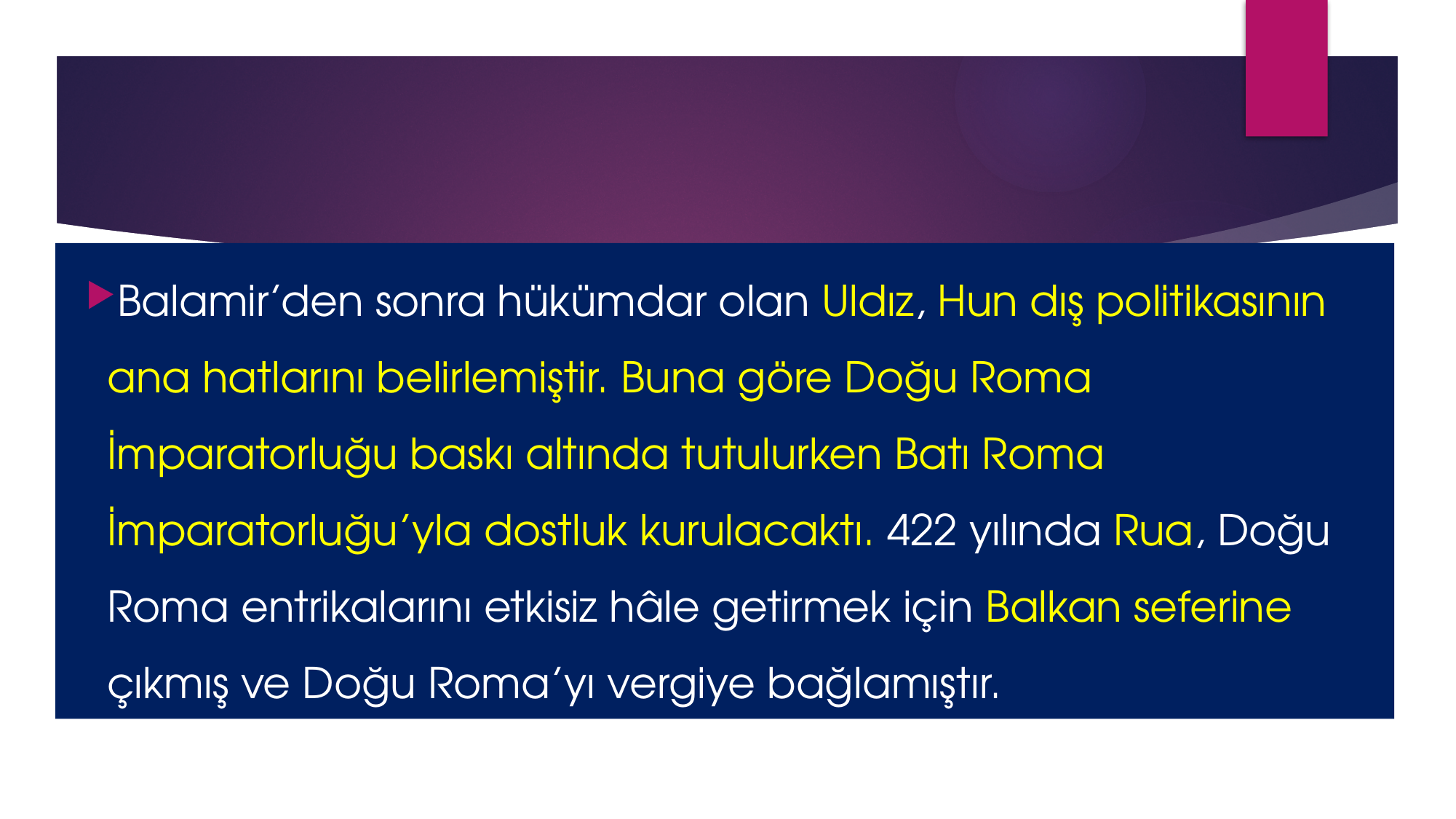

Balamir’den sonra hükümdar olan Uldız, Hun dış politikasının ana hatlarını belirlemiştir. Buna göre Doğu Roma İmparatorluğu baskı altında tutulurken Batı Roma İmparatorluğu’yla dostluk kurulacaktı. 422 yılında Rua, Doğu Roma entrikalarını etkisiz hâle getirmek için Balkan seferine çıkmış ve Doğu Roma’yı vergiye bağlamıştır.